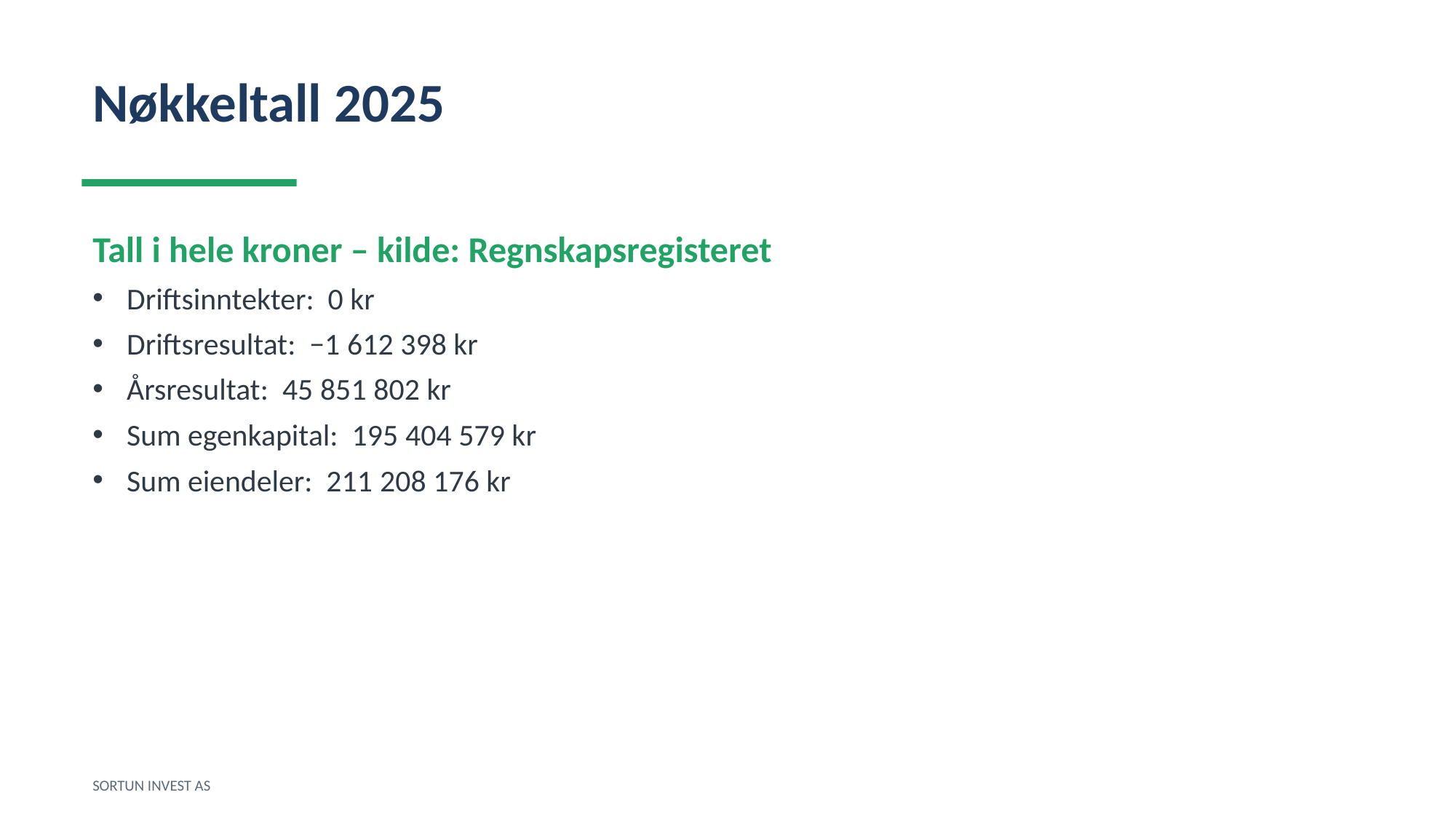

Nøkkeltall 2025

Tall i hele kroner – kilde: Regnskapsregisteret
Driftsinntekter:  0 kr
Driftsresultat:  −1 612 398 kr
Årsresultat:  45 851 802 kr
Sum egenkapital:  195 404 579 kr
Sum eiendeler:  211 208 176 kr
SORTUN INVEST AS